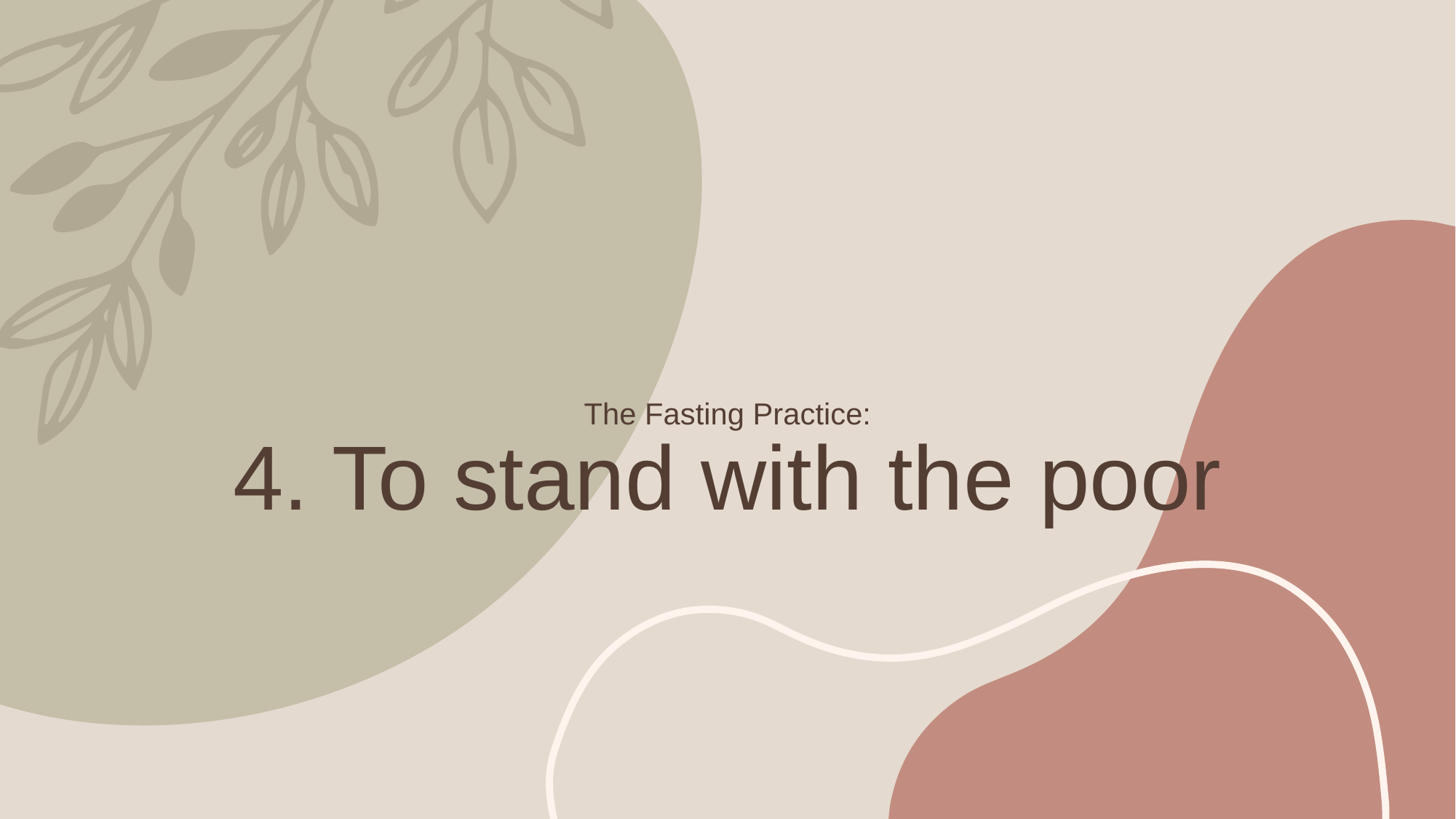

# The Fasting Practice: 4. To stand with the poor